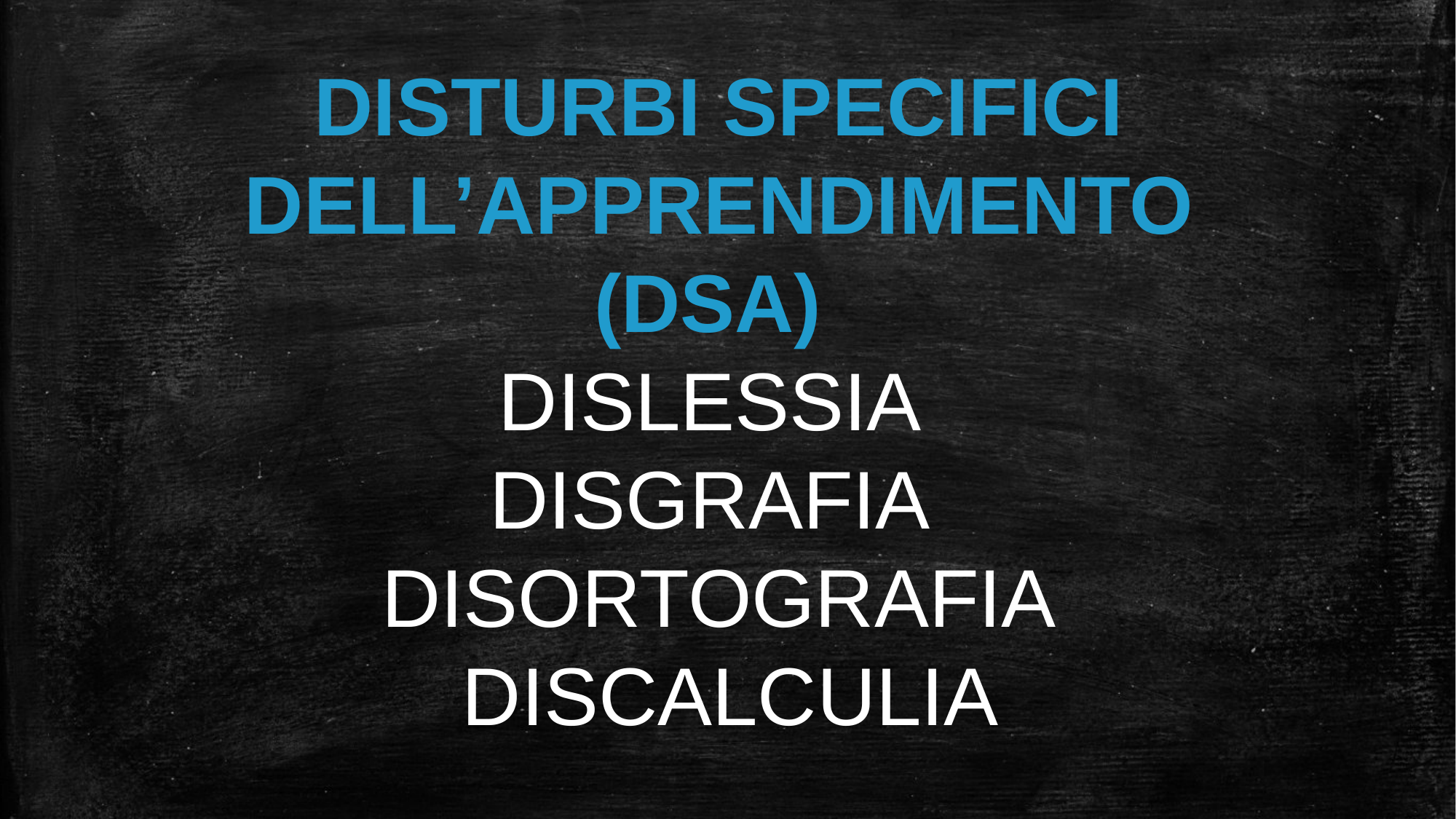

DISTURBI SPECIFICI DELL’APPRENDIMENTO (DSA)
DISLESSIA
DISGRAFIA
DISORTOGRAFIA
 DISCALCULIA